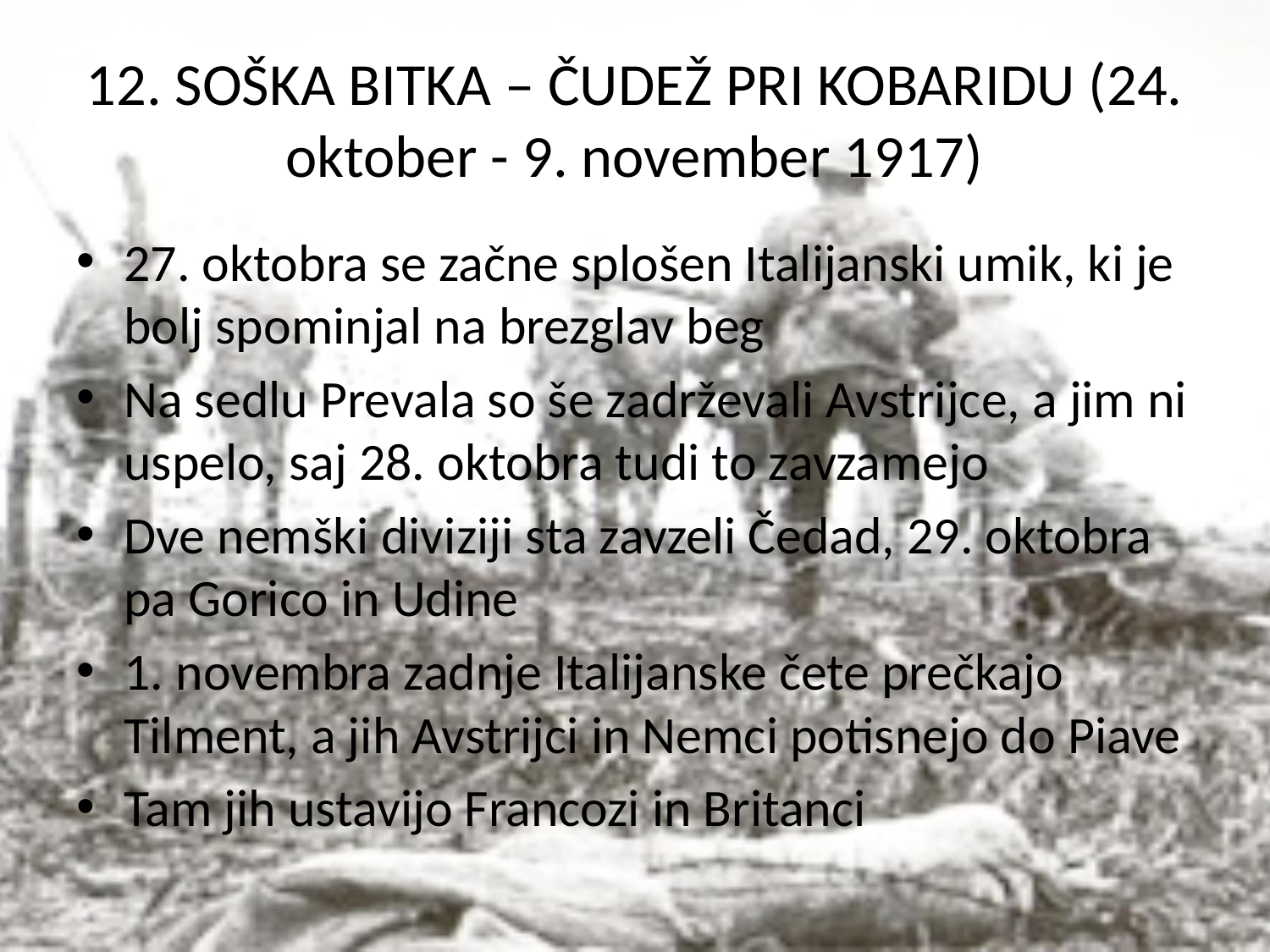

# 12. SOŠKA BITKA – ČUDEŽ PRI KOBARIDU (24. oktober - 9. november 1917)
27. oktobra se začne splošen Italijanski umik, ki je bolj spominjal na brezglav beg
Na sedlu Prevala so še zadrževali Avstrijce, a jim ni uspelo, saj 28. oktobra tudi to zavzamejo
Dve nemški diviziji sta zavzeli Čedad, 29. oktobra pa Gorico in Udine
1. novembra zadnje Italijanske čete prečkajo Tilment, a jih Avstrijci in Nemci potisnejo do Piave
Tam jih ustavijo Francozi in Britanci